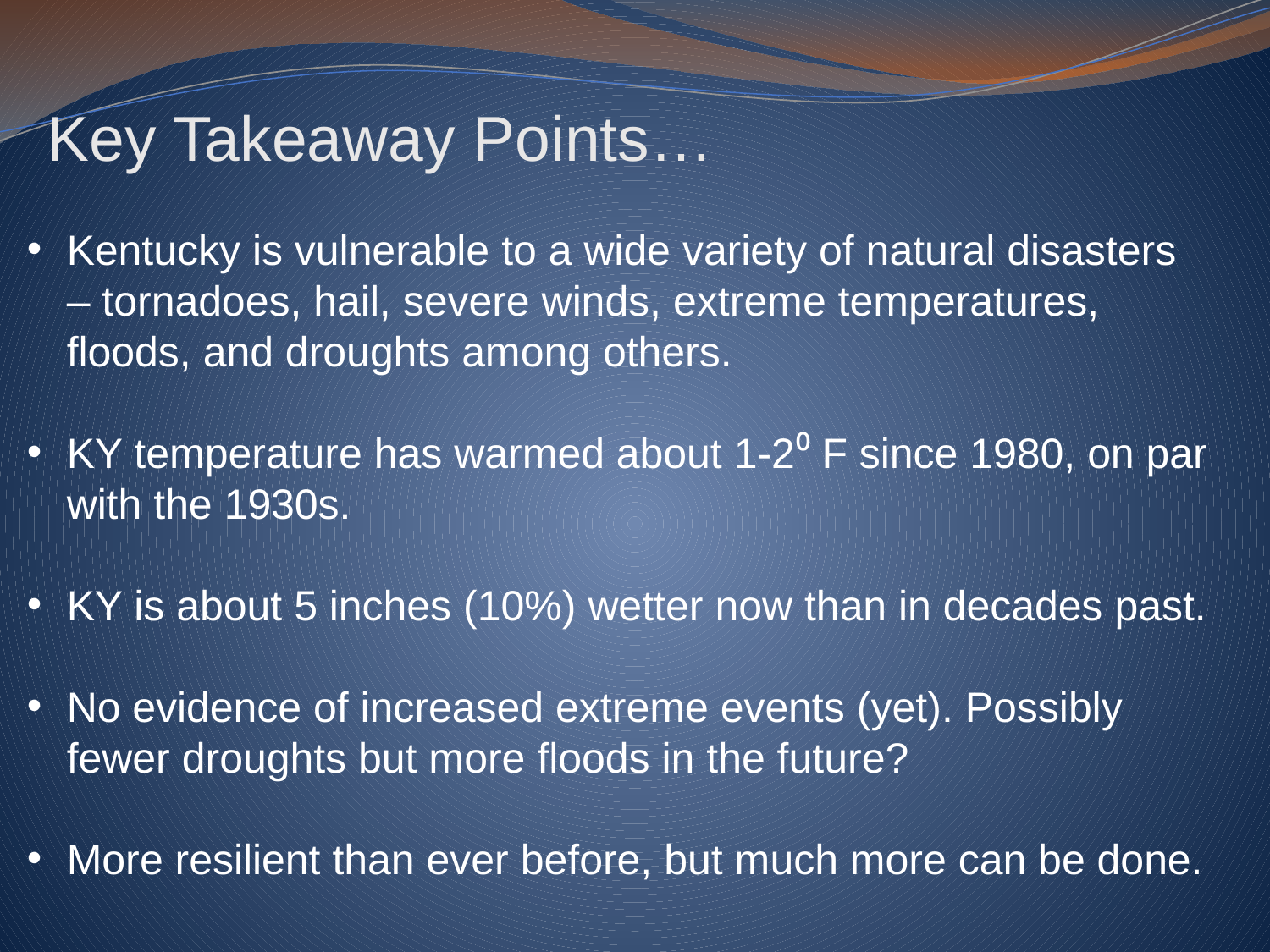

# Key Takeaway Points…
Kentucky is vulnerable to a wide variety of natural disasters – tornadoes, hail, severe winds, extreme temperatures, floods, and droughts among others.

KY temperature has warmed about 1-2⁰ F since 1980, on par with the 1930s.

KY is about 5 inches (10%) wetter now than in decades past.

No evidence of increased extreme events (yet). Possibly fewer droughts but more floods in the future?

More resilient than ever before, but much more can be done.